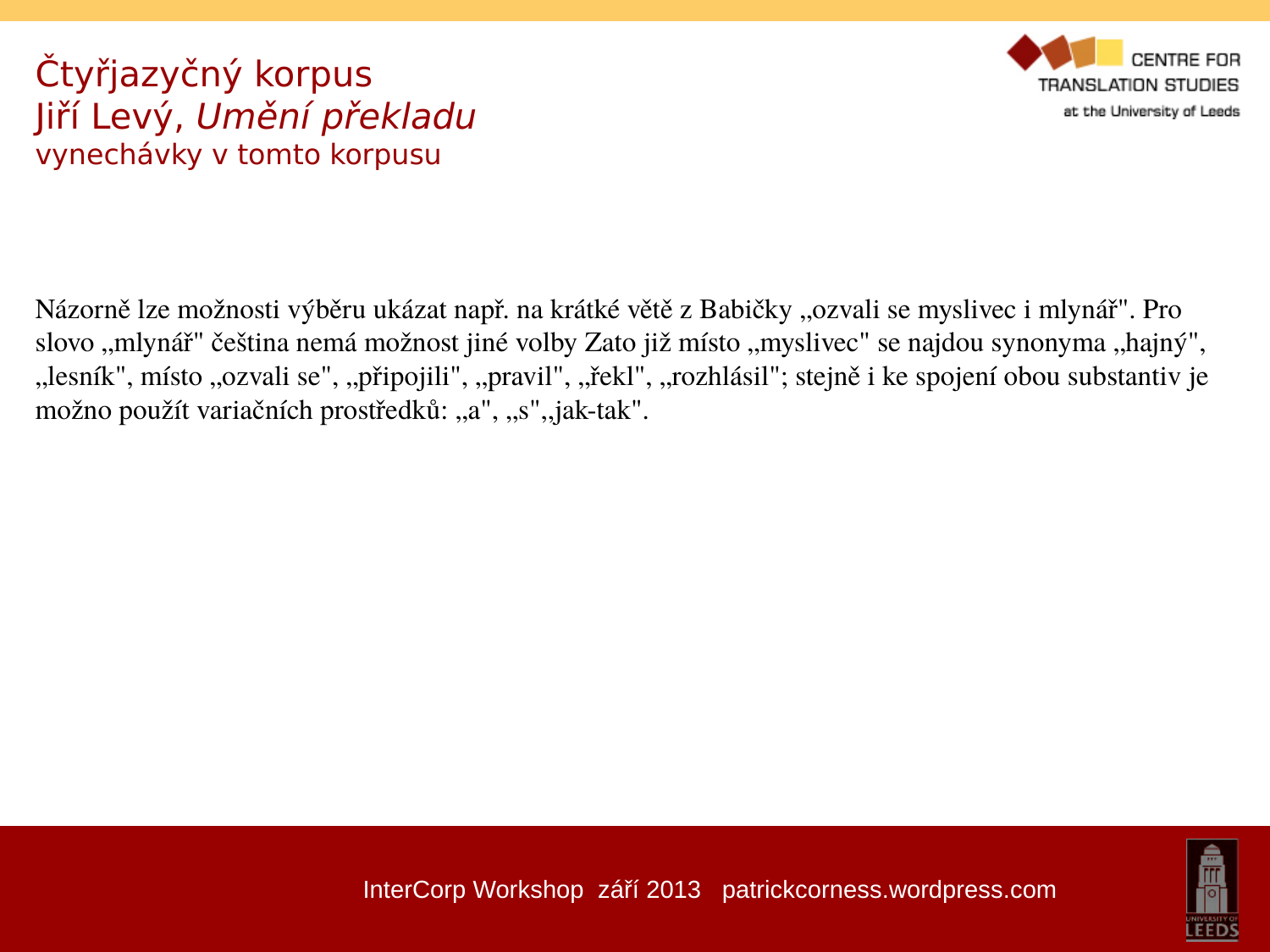

Čtyřjazyčný korpus
Jiří Levý, Umění překladu
vynechávky v tomto korpusu

Názorně lze možnosti výběru ukázat např. na krátké větě z Babičky „ozvali se myslivec i mlynář". Pro slovo „mlynář" čeština nemá možnost jiné volby Zato již místo „myslivec" se najdou synonyma „hajný", „lesník", místo „ozvali se", „připojili", „pravil", „řekl", „rozhlásil"; stejně i ke spojení obou substantiv je možno použít variačních prostředků: „a", „s",,jak-tak".
InterCorp Workshop  září 2013   patrickcorness.wordpress.com